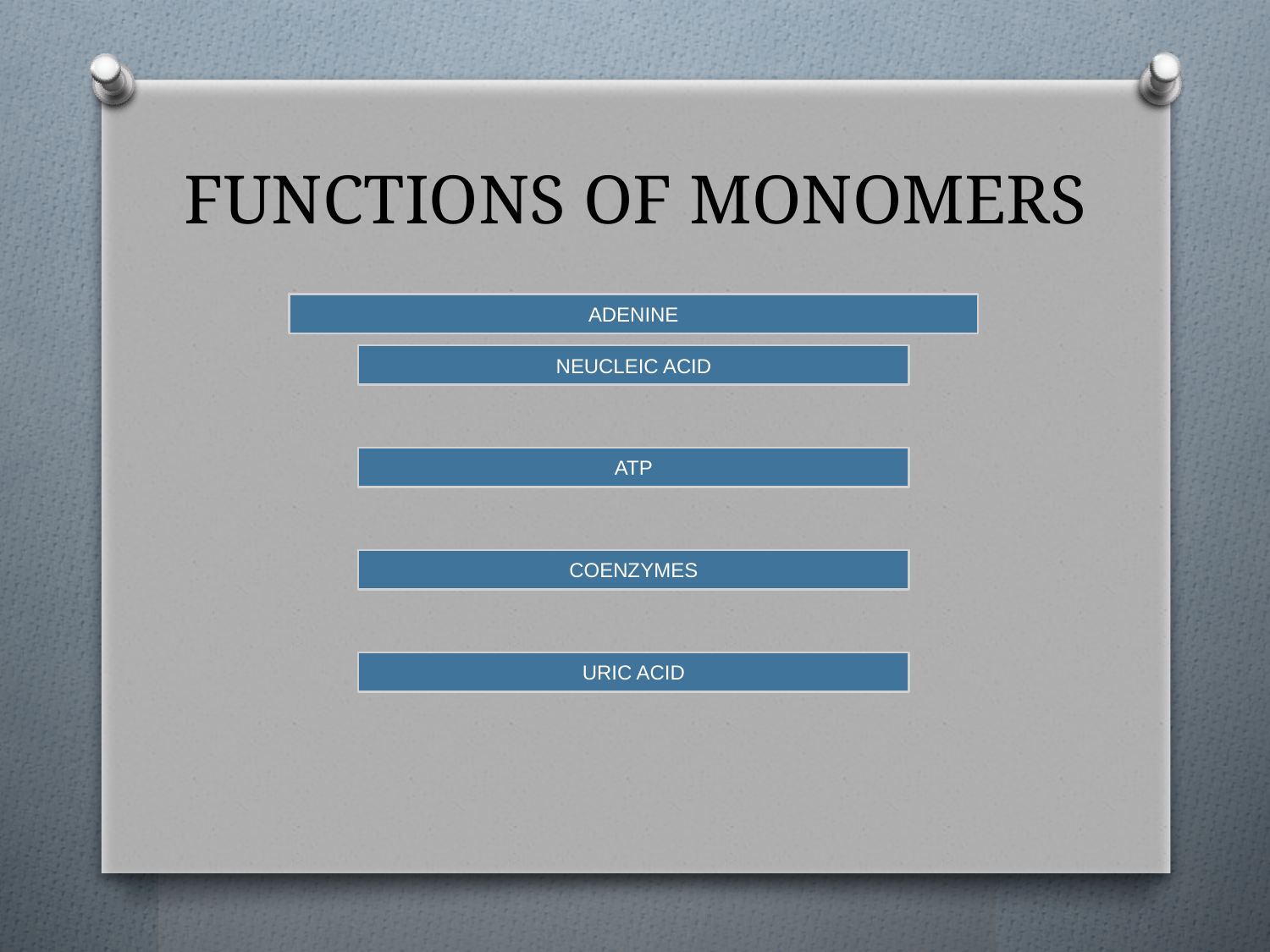

# FUNCTIONS OF MONOMERS
ADENINE
NEUCLEIC ACID
ATP
COENZYMES
URIC ACID